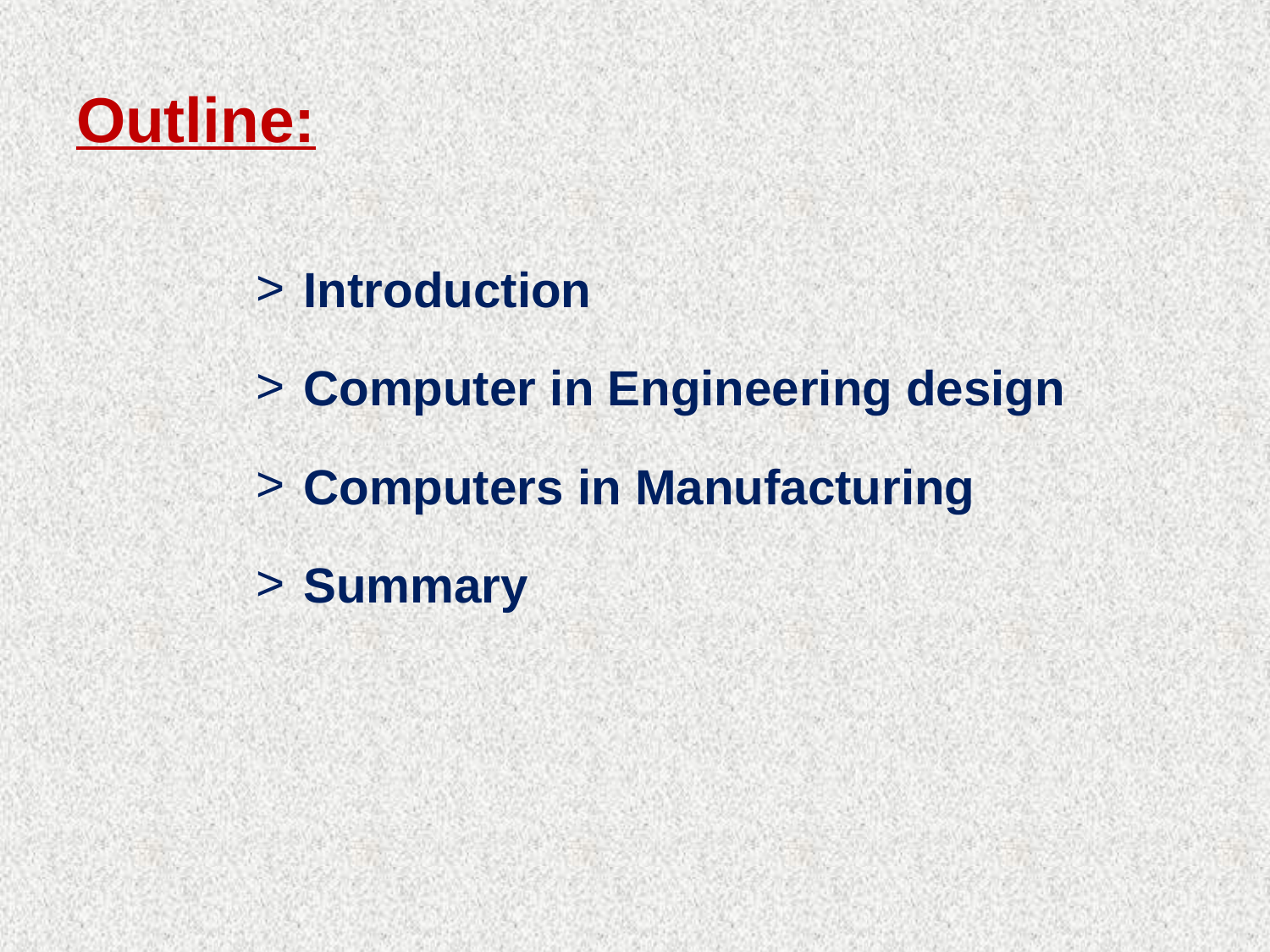

# Outline:
Introduction
Computer in Engineering design
Computers in Manufacturing
Summary